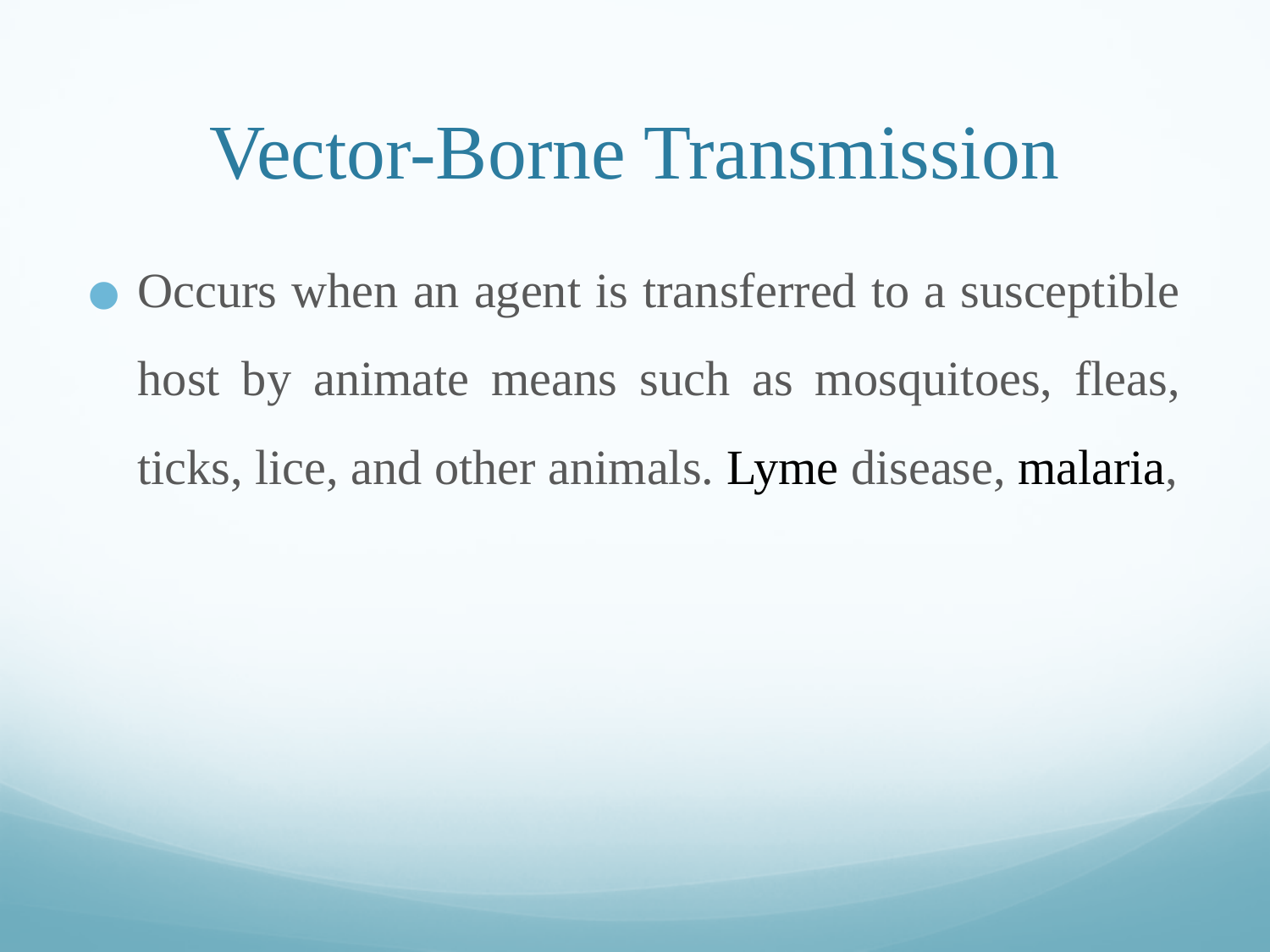

# Vector-Borne Transmission
Occurs when an agent is transferred to a susceptible host by animate means such as mosquitoes, fleas, ticks, lice, and other animals. Lyme disease, malaria,